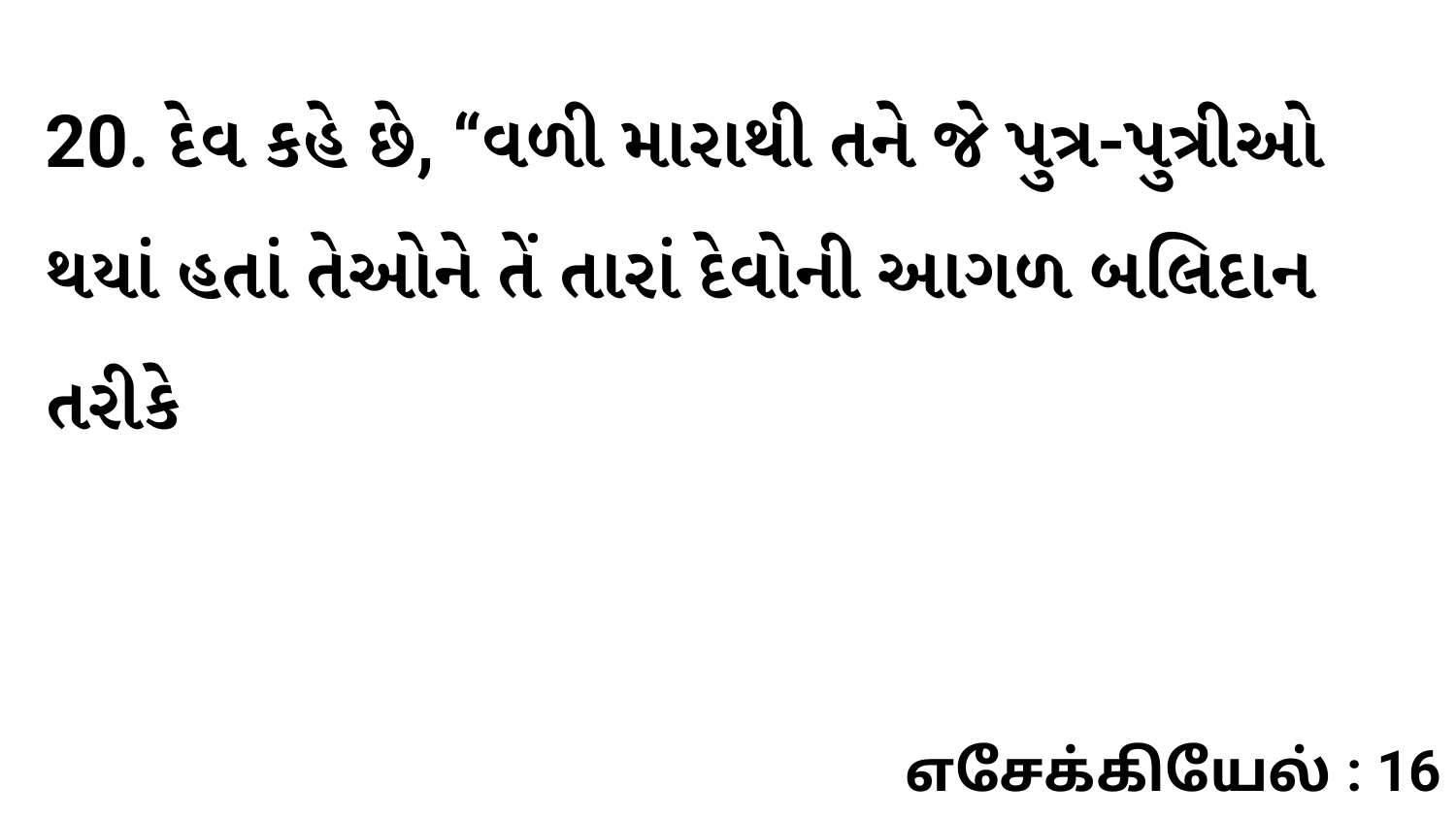

20. દેવ કહે છે, “વળી મારાથી તને જે પુત્ર-પુત્રીઓ થયાં હતાં તેઓને તેં તારાં દેવોની આગળ બલિદાન તરીકે
எசேக்கியேல் : 16